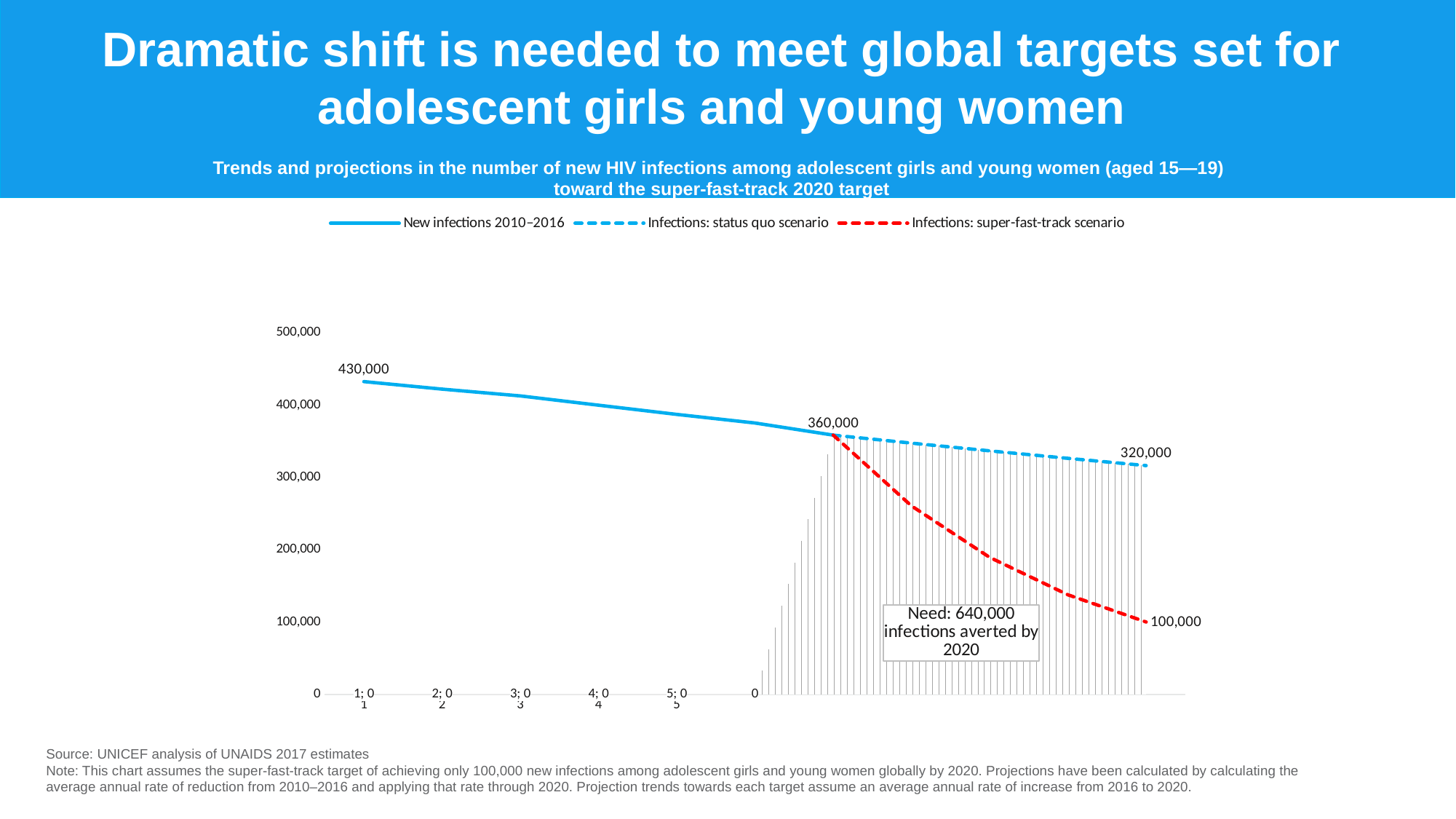

Dramatic shift is needed to meet global targets set for adolescent girls and young women

Trends and projections in the number of new HIV infections among adolescent girls and young women (aged 15—19)
toward the super-fast-track 2020 target

### Chart

| Category | Infections averted: super-fast-track scenario | Shaded | New infections 2010–2016 | Infections: status quo scenario | Infections: super-fast-track scenario |
|---|---|---|---|---|---|
Source: UNICEF analysis of UNAIDS 2017 estimates
Note: This chart assumes the super-fast-track target of achieving only 100,000 new infections among adolescent girls and young women globally by 2020. Projections have been calculated by calculating the average annual rate of reduction from 2010–2016 and applying that rate through 2020. Projection trends towards each target assume an average annual rate of increase from 2016 to 2020.